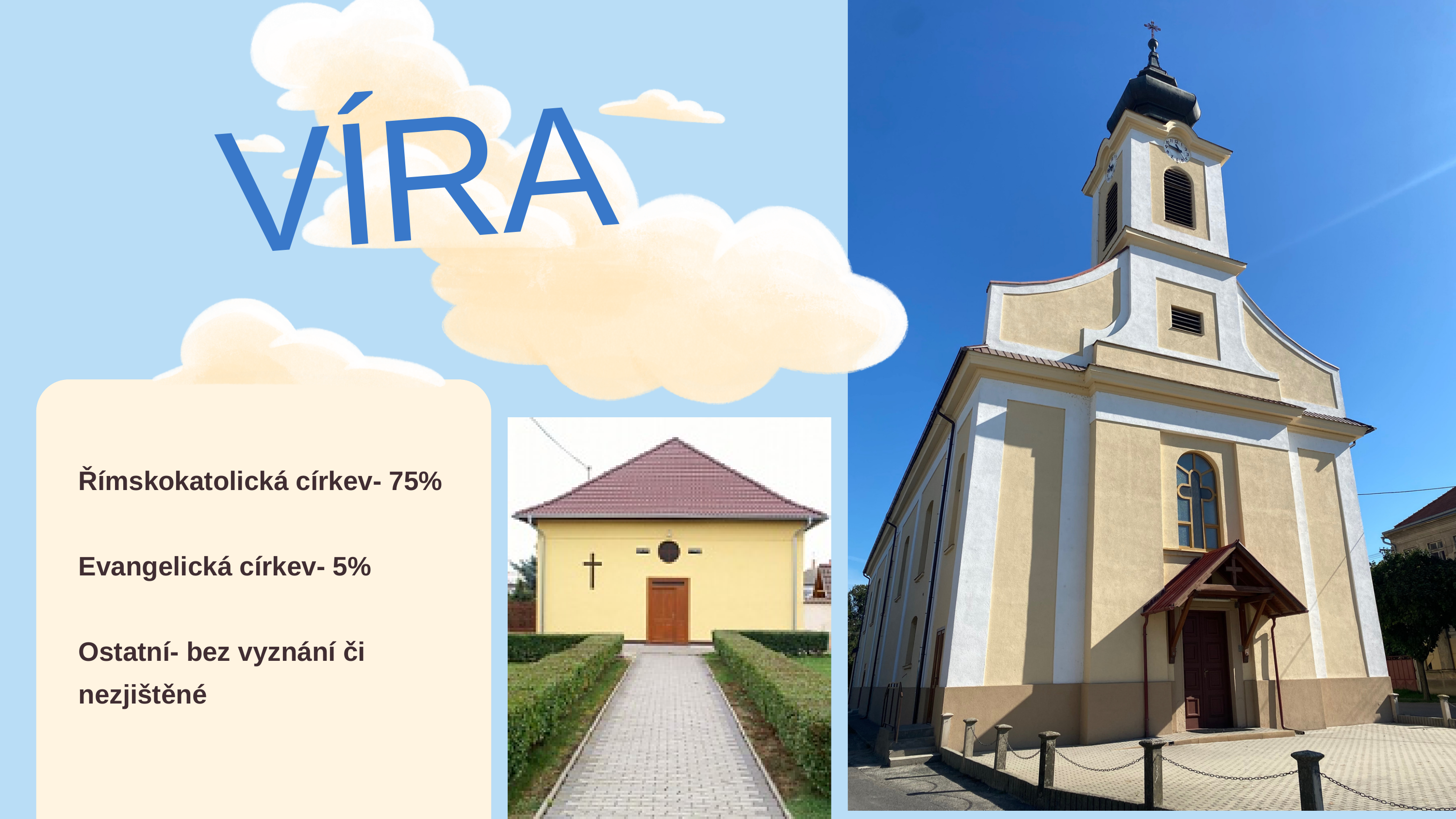

VÍRA

Římskokatolická církev- 75%

Evangelická církev- 5%

Ostatní- bez vyznání či nezjištěné